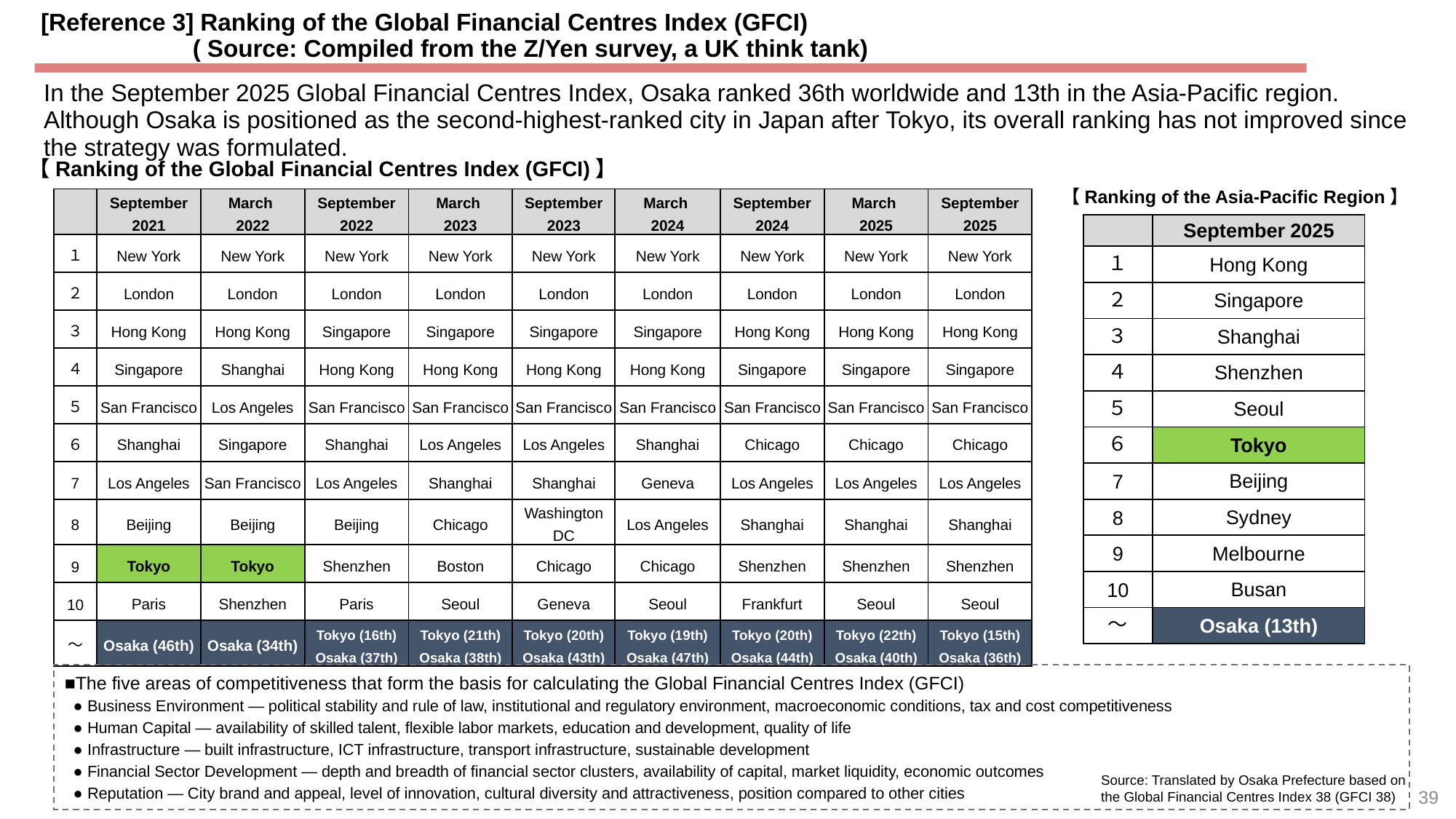

[Reference 3] Ranking of the Global Financial Centres Index (GFCI)
( Source: Compiled from the Z/Yen survey, a UK think tank)
In the September 2025 Global Financial Centres Index, Osaka ranked 36th worldwide and 13th in the Asia‑Pacific region.
Although Osaka is positioned as the second‑highest-ranked city in Japan after Tokyo, its overall ranking has not improved since the strategy was formulated.
【Ranking of the Global Financial Centres Index (GFCI)】
【Ranking of the Asia‑Pacific Region】
|  | September 2021 | March 2022 | September 2022 | March 2023 | September 2023 | March 2024 | September 2024 | March 2025 | September 2025 |
| --- | --- | --- | --- | --- | --- | --- | --- | --- | --- |
| １ | New York | New York | New York | New York | New York | New York | New York | New York | New York |
| ２ | London | London | London | London | London | London | London | London | London |
| ３ | Hong Kong | Hong Kong | Singapore | Singapore | Singapore | Singapore | Hong Kong | Hong Kong | Hong Kong |
| ４ | Singapore | Shanghai | Hong Kong | Hong Kong | Hong Kong | Hong Kong | Singapore | Singapore | Singapore |
| ５ | San Francisco | Los Angeles | San Francisco | San Francisco | San Francisco | San Francisco | San Francisco | San Francisco | San Francisco |
| ６ | Shanghai | Singapore | Shanghai | Los Angeles | Los Angeles | Shanghai | Chicago | Chicago | Chicago |
| 7 | Los Angeles | San Francisco | Los Angeles | Shanghai | Shanghai | Geneva | Los Angeles | Los Angeles | Los Angeles |
| 8 | Beijing | Beijing | Beijing | Chicago | Washington DC | Los Angeles | Shanghai | Shanghai | Shanghai |
| 9 | Tokyo | Tokyo | Shenzhen | Boston | Chicago | Chicago | Shenzhen | Shenzhen | Shenzhen |
| 10 | Paris | Shenzhen | Paris | Seoul | Geneva | Seoul | Frankfurt | Seoul | Seoul |
| ～ | Osaka (46th) | Osaka (34th) | Tokyo (16th) Osaka (37th) | Tokyo (21th) Osaka (38th) | Tokyo (20th) Osaka (43th) | Tokyo (19th) Osaka (47th) | Tokyo (20th) Osaka (44th) | Tokyo (22th) Osaka (40th) | Tokyo (15th) Osaka (36th) |
|  | September 2025 |
| --- | --- |
| １ | Hong Kong |
| ２ | Singapore |
| ３ | Shanghai |
| ４ | Shenzhen |
| ５ | Seoul |
| ６ | Tokyo |
| 7 | Beijing |
| 8 | Sydney |
| 9 | Melbourne |
| 10 | Busan |
| ～ | Osaka (13th) |
■The five areas of competitiveness that form the basis for calculating the Global Financial Centres Index (GFCI)
  ● Business Environment — political stability and rule of law, institutional and regulatory environment, macroeconomic conditions, tax and cost competitiveness
  ● Human Capital — availability of skilled talent, flexible labor markets, education and development, quality of life
  ● Infrastructure — built infrastructure, ICT infrastructure, transport infrastructure, sustainable development
  ● Financial Sector Development — depth and breadth of financial sector clusters, availability of capital, market liquidity, economic outcomes
  ● Reputation ― City brand and appeal, level of innovation, cultural diversity and attractiveness, position compared to other cities
Source: Translated by Osaka Prefecture based on the Global Financial Centres Index 38 (GFCI 38)
39